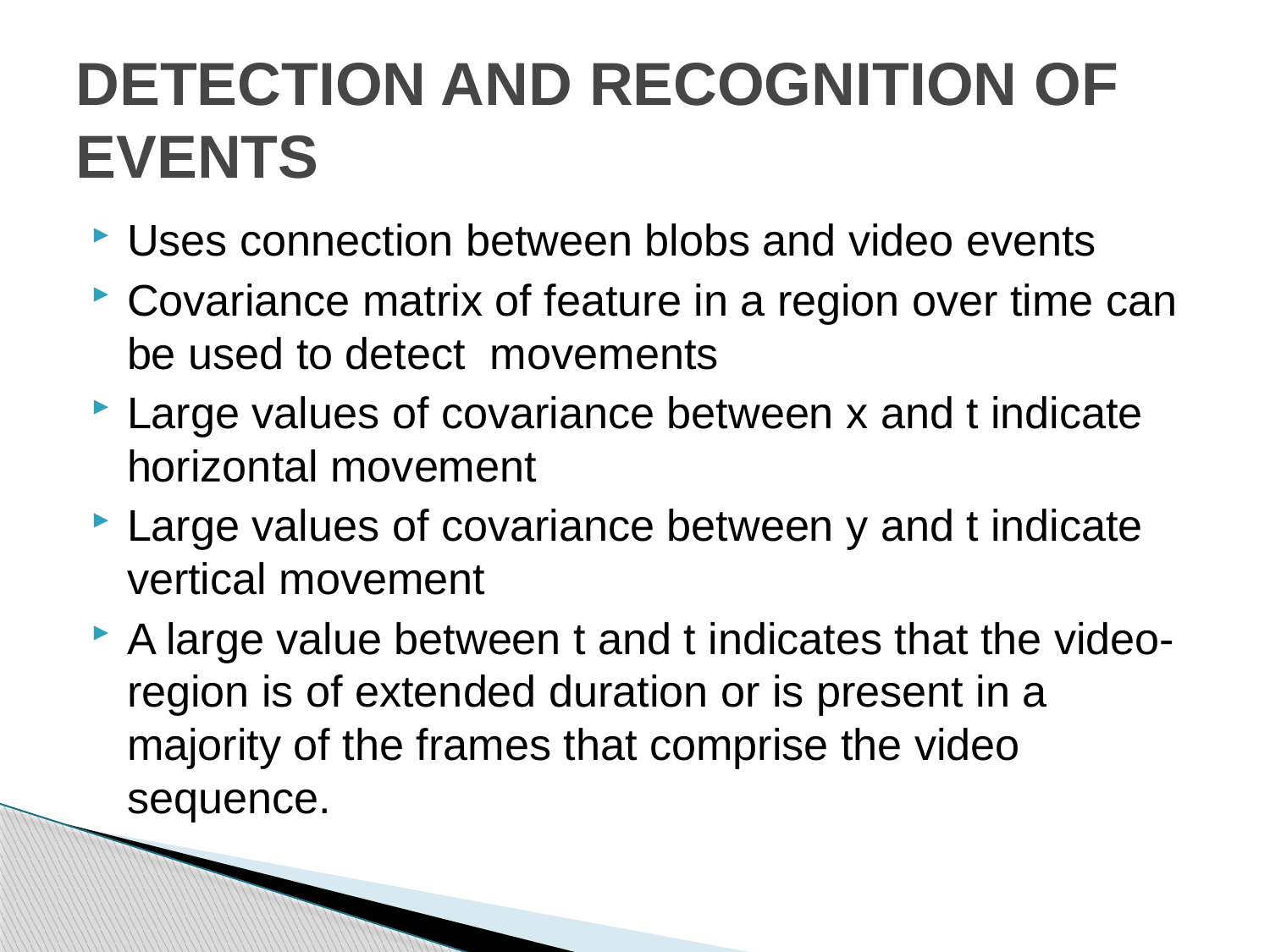

# DETECTION AND RECOGNITION OF EVENTS
Uses connection between blobs and video events
Covariance matrix of feature in a region over time can be used to detect  movements
Large values of covariance between x and t indicate horizontal movement
Large values of covariance between y and t indicate vertical movement
A large value between t and t indicates that the video-region is of extended duration or is present in a majority of the frames that comprise the video sequence.